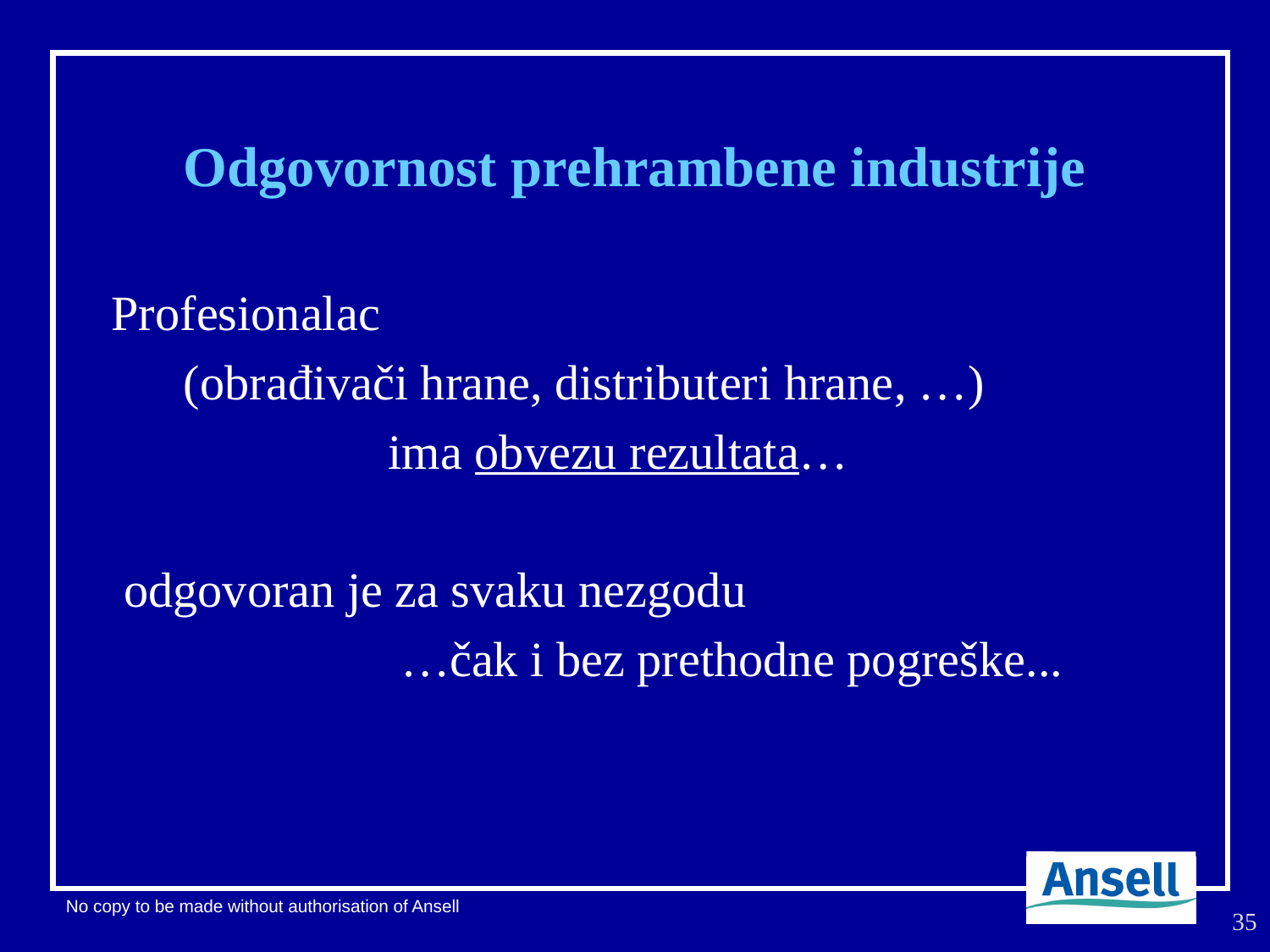

# Odgovornost prehrambene industrije
  Profesionalac
	    (obrađivači hrane, distributeri hrane, …)
			ima obvezu rezultata…

   odgovoran je za svaku nezgodu
			 …čak i bez prethodne pogreške...

35